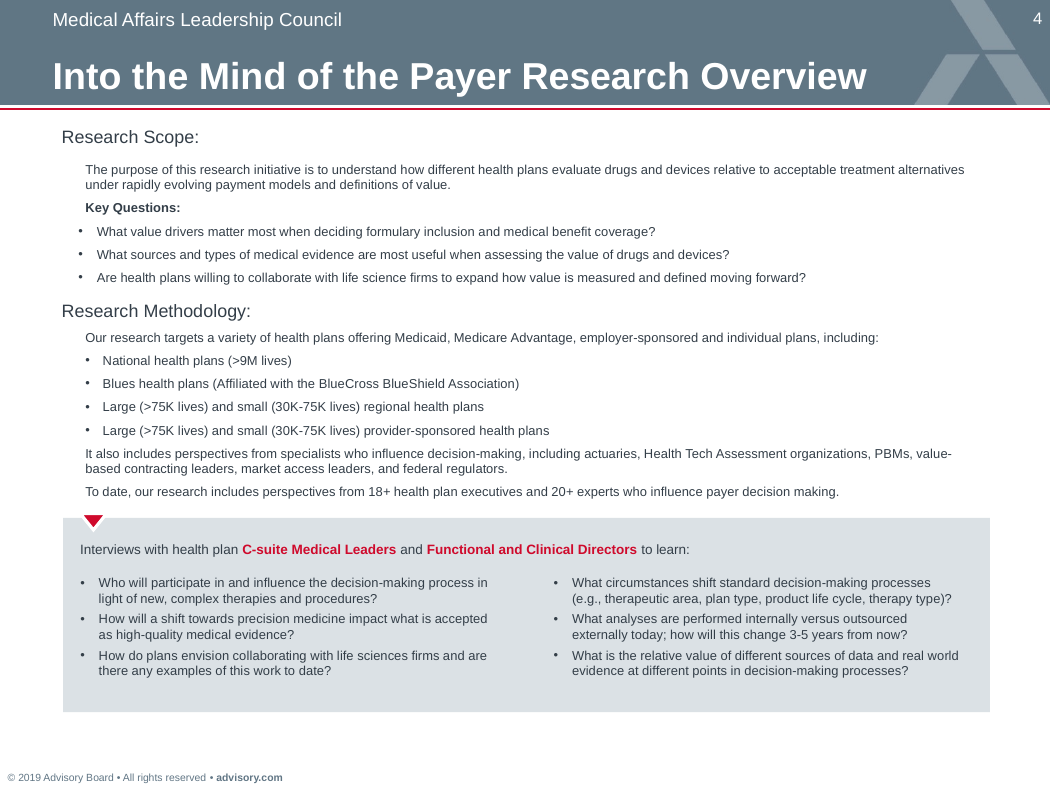

Medical Affairs Leadership Council
# Into the Mind of the Payer Research Overview
Research Scope:
The purpose of this research initiative is to understand how different health plans evaluate drugs and devices relative to acceptable treatment alternatives under rapidly evolving payment models and definitions of value.
Key Questions:
What value drivers matter most when deciding formulary inclusion and medical benefit coverage?
What sources and types of medical evidence are most useful when assessing the value of drugs and devices?
Are health plans willing to collaborate with life science firms to expand how value is measured and defined moving forward?
Research Methodology:
Our research targets a variety of health plans offering Medicaid, Medicare Advantage, employer-sponsored and individual plans, including:
National health plans (>9M lives)
Blues health plans (Affiliated with the BlueCross BlueShield Association)
Large (>75K lives) and small (30K-75K lives) regional health plans
Large (>75K lives) and small (30K-75K lives) provider-sponsored health plans
It also includes perspectives from specialists who influence decision-making, including actuaries, Health Tech Assessment organizations, PBMs, value-based contracting leaders, market access leaders, and federal regulators.
To date, our research includes perspectives from 18+ health plan executives and 20+ experts who influence payer decision making.

Interviews with health plan C-suite Medical Leaders and Functional and Clinical Directors to learn:
Who will participate in and influence the decision-making process in light of new, complex therapies and procedures?
How will a shift towards precision medicine impact what is accepted as high-quality medical evidence?
How do plans envision collaborating with life sciences firms and are there any examples of this work to date?

What circumstances shift standard decision-making processes (e.g., therapeutic area, plan type, product life cycle, therapy type)?
What analyses are performed internally versus outsourced externally today; how will this change 3-5 years from now?
What is the relative value of different sources of data and real world evidence at different points in decision-making processes?